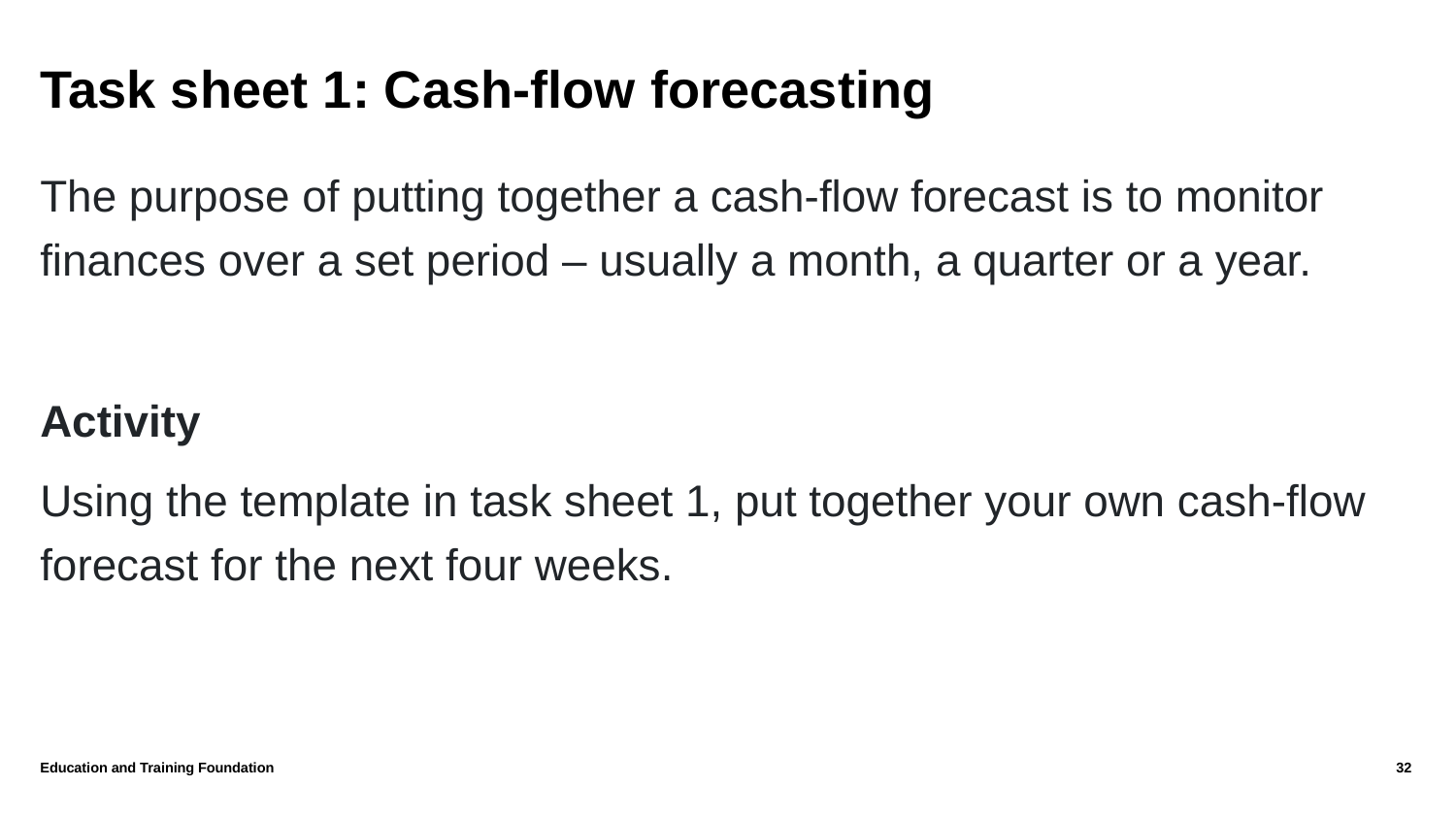

# Task sheet 1: Cash-flow forecasting
The purpose of putting together a cash-flow forecast is to monitor finances over a set period – usually a month, a quarter or a year.

Activity
Using the template in task sheet 1, put together your own cash-flow forecast for the next four weeks.

Education and Training Foundation
32